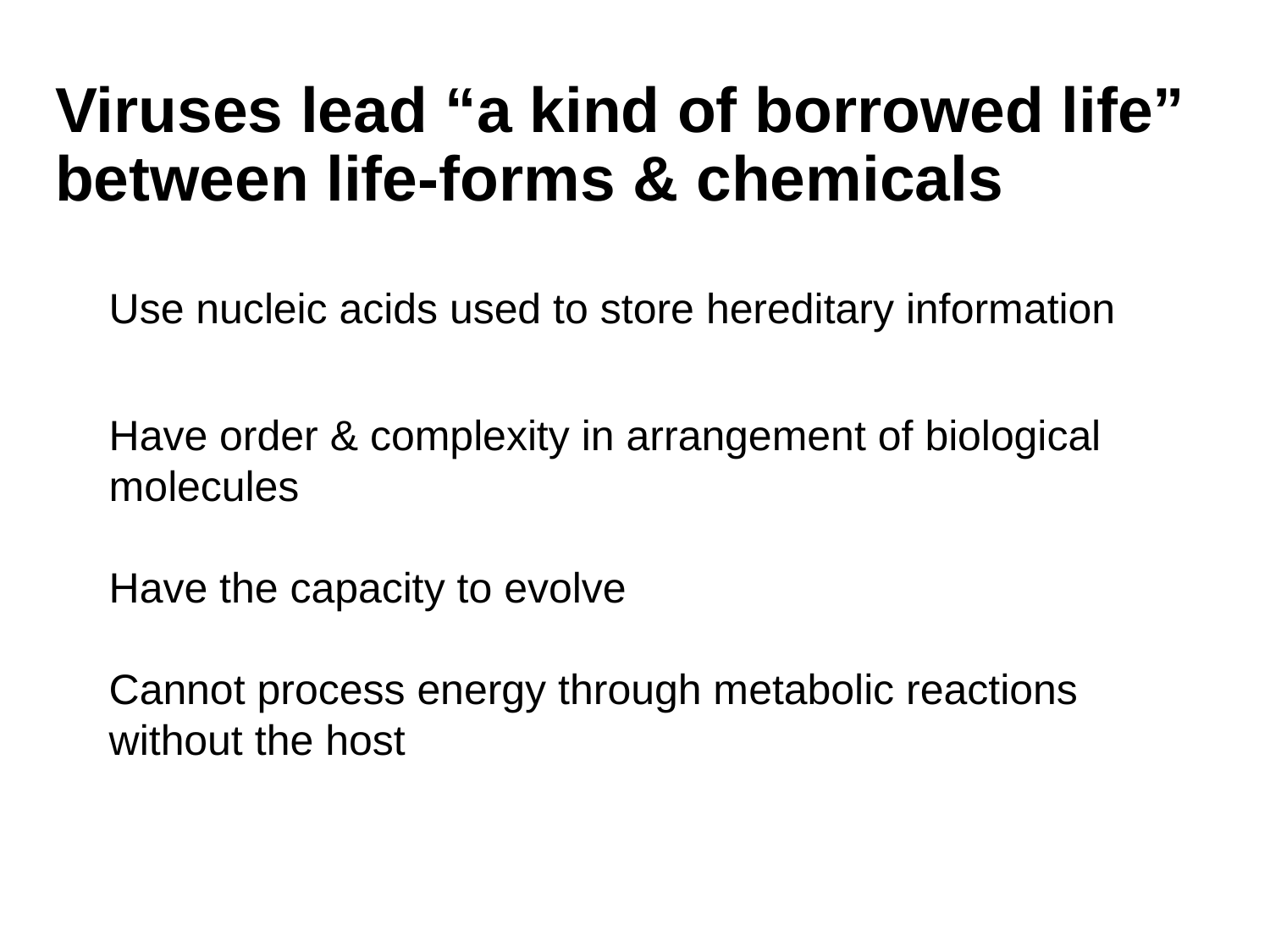

# Viruses lead “a kind of borrowed life” between life-forms & chemicals
Use nucleic acids used to store hereditary information

Have order & complexity in arrangement of biological molecules

Have the capacity to evolve

Cannot process energy through metabolic reactions without the host